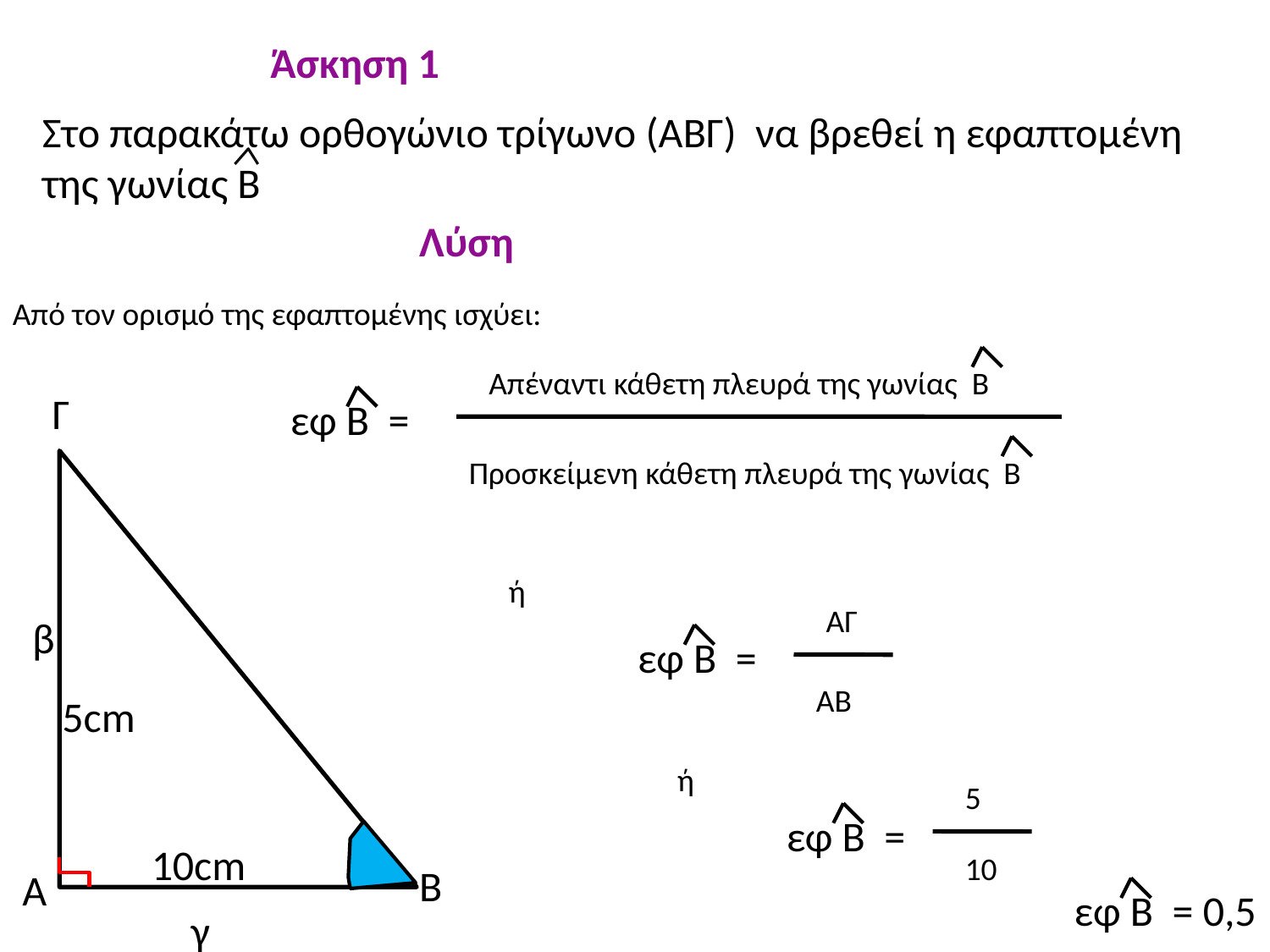

Άσκηση 1
Στο παρακάτω ορθογώνιο τρίγωνο (ΑΒΓ)  να βρεθεί η εφαπτομένη της γωνίας Β

Λύση
Από τον ορισμό της εφαπτομένης ισχύει:
Απέναντι κάθετη πλευρά της γωνίας  Β
Γ
εφ Β  =
Προσκείμενη κάθετη πλευρά της γωνίας  Β

ή
ΑΓ
β
εφ Β  =
ΑΒ
5cm
ή
5
εφ Β  =

10cm
10
Β
Α
εφ Β  = 0,5
γ